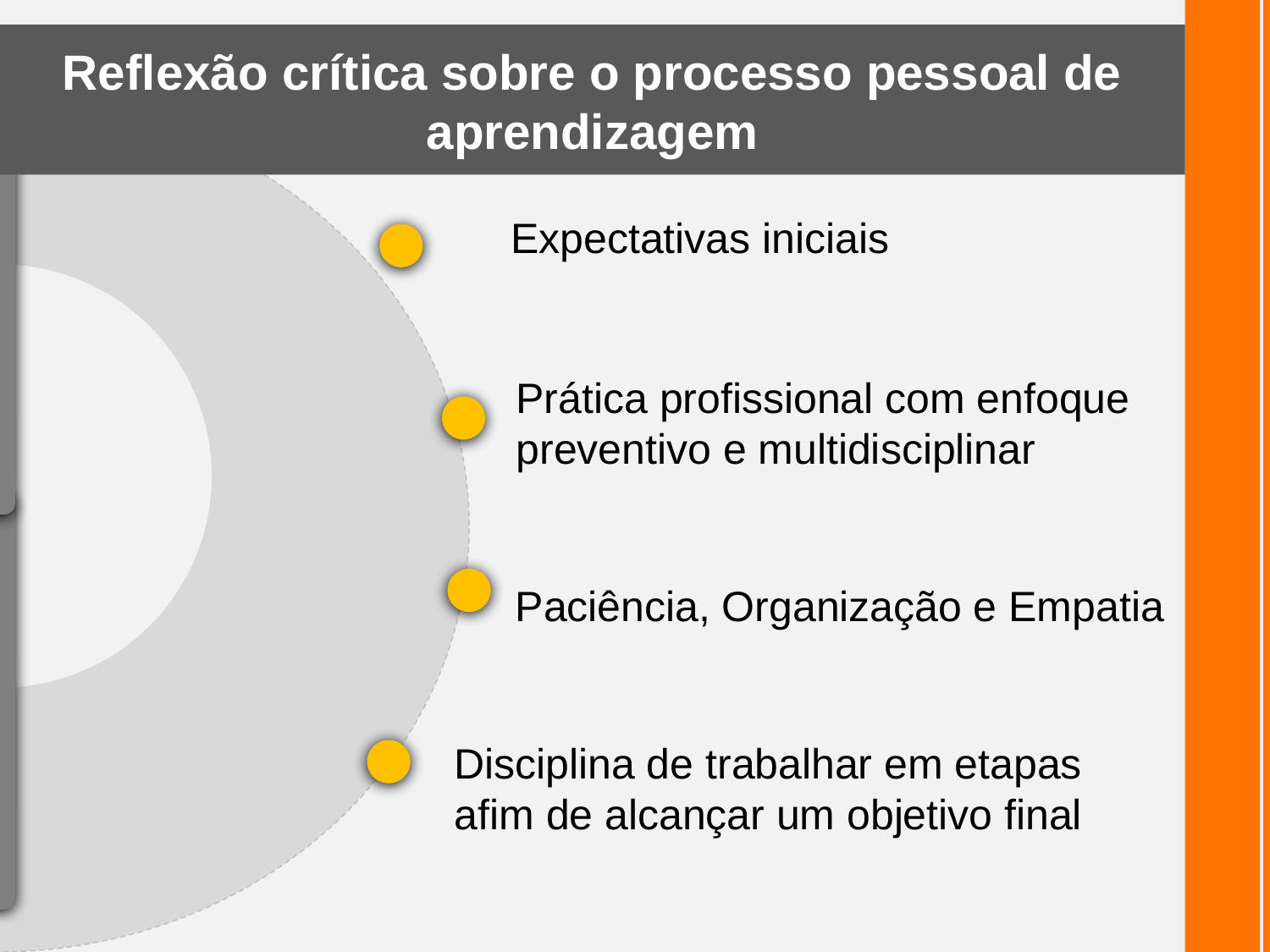

Reflexão crítica sobre o processo pessoal de aprendizagem

Expectativas iniciais

Prática profissional com enfoque preventivo e multidisciplinar

Paciência, Organização e Empatia
Disciplina de trabalhar em etapas afim de alcançar um objetivo final